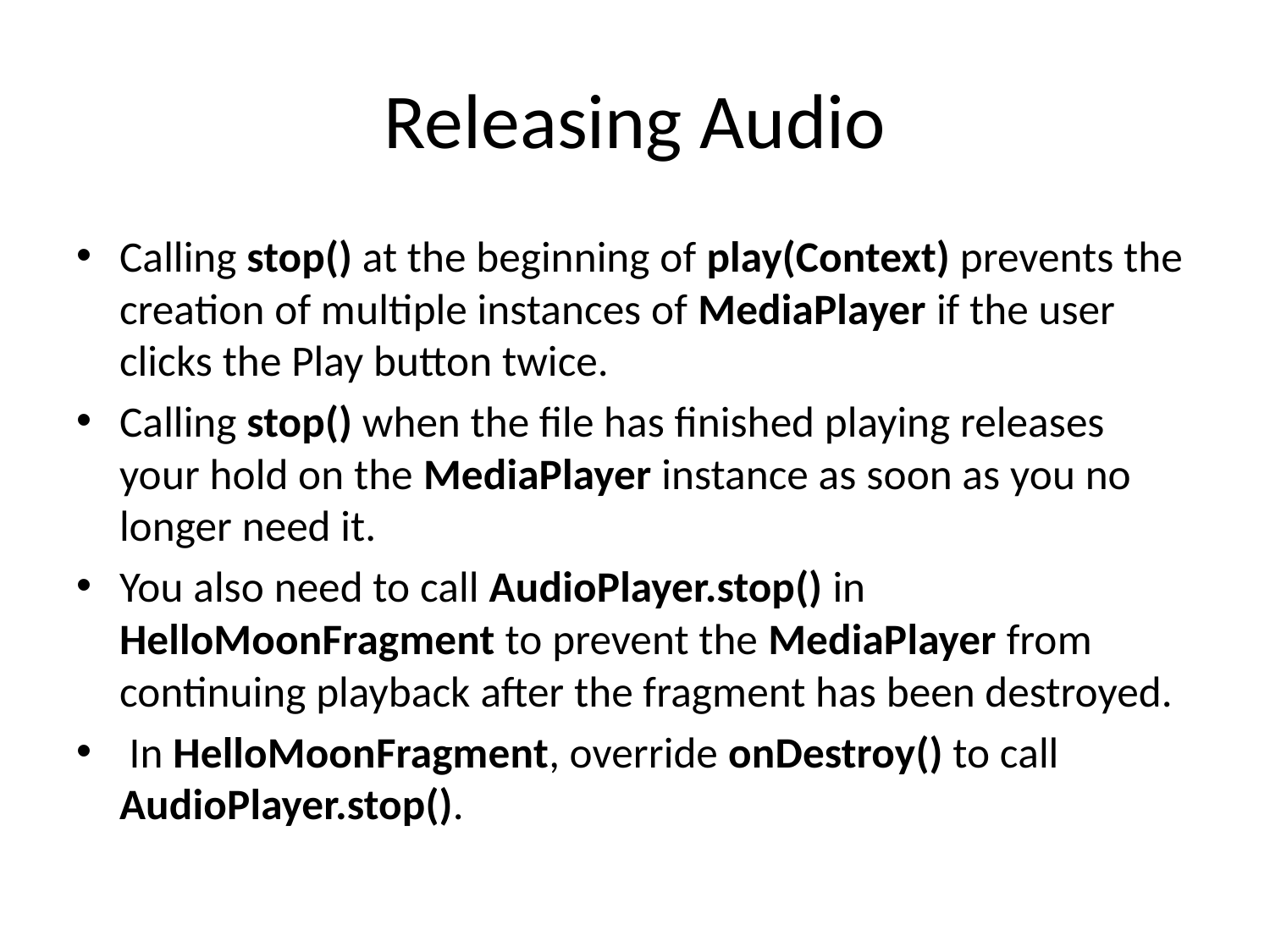

# Releasing Audio
Calling stop() at the beginning of play(Context) prevents the creation of multiple instances of MediaPlayer if the user clicks the Play button twice.
Calling stop() when the file has finished playing releases your hold on the MediaPlayer instance as soon as you no longer need it.
You also need to call AudioPlayer.stop() in HelloMoonFragment to prevent the MediaPlayer from continuing playback after the fragment has been destroyed.
 In HelloMoonFragment, override onDestroy() to call AudioPlayer.stop().